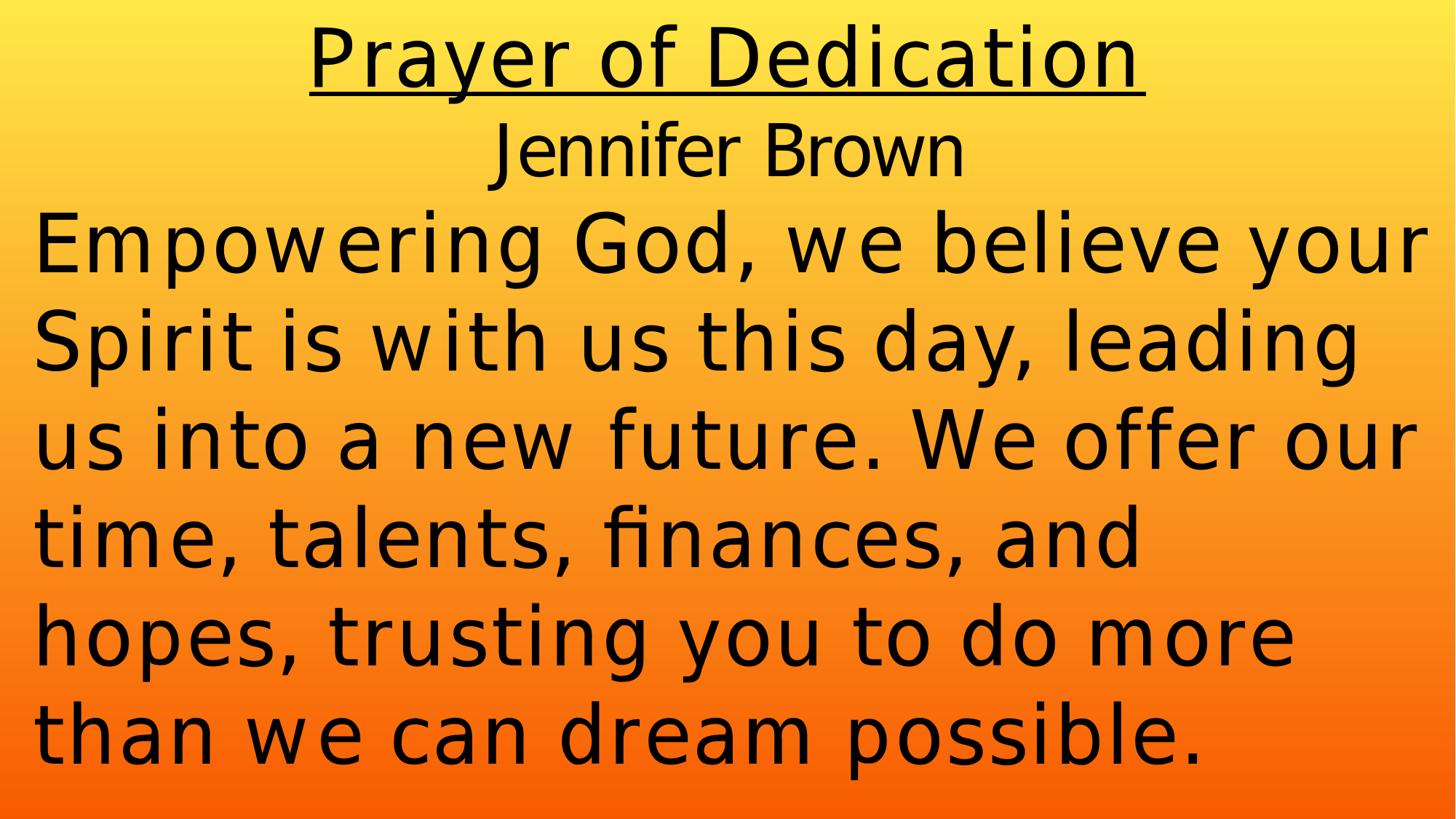

Prayer of Dedication
Jennifer Brown
 Empowering God, we believe your
 Spirit is with us this day, leading
 us into a new future. We offer our
 time, talents, finances, and
 hopes, trusting you to do more
 than we can dream possible.